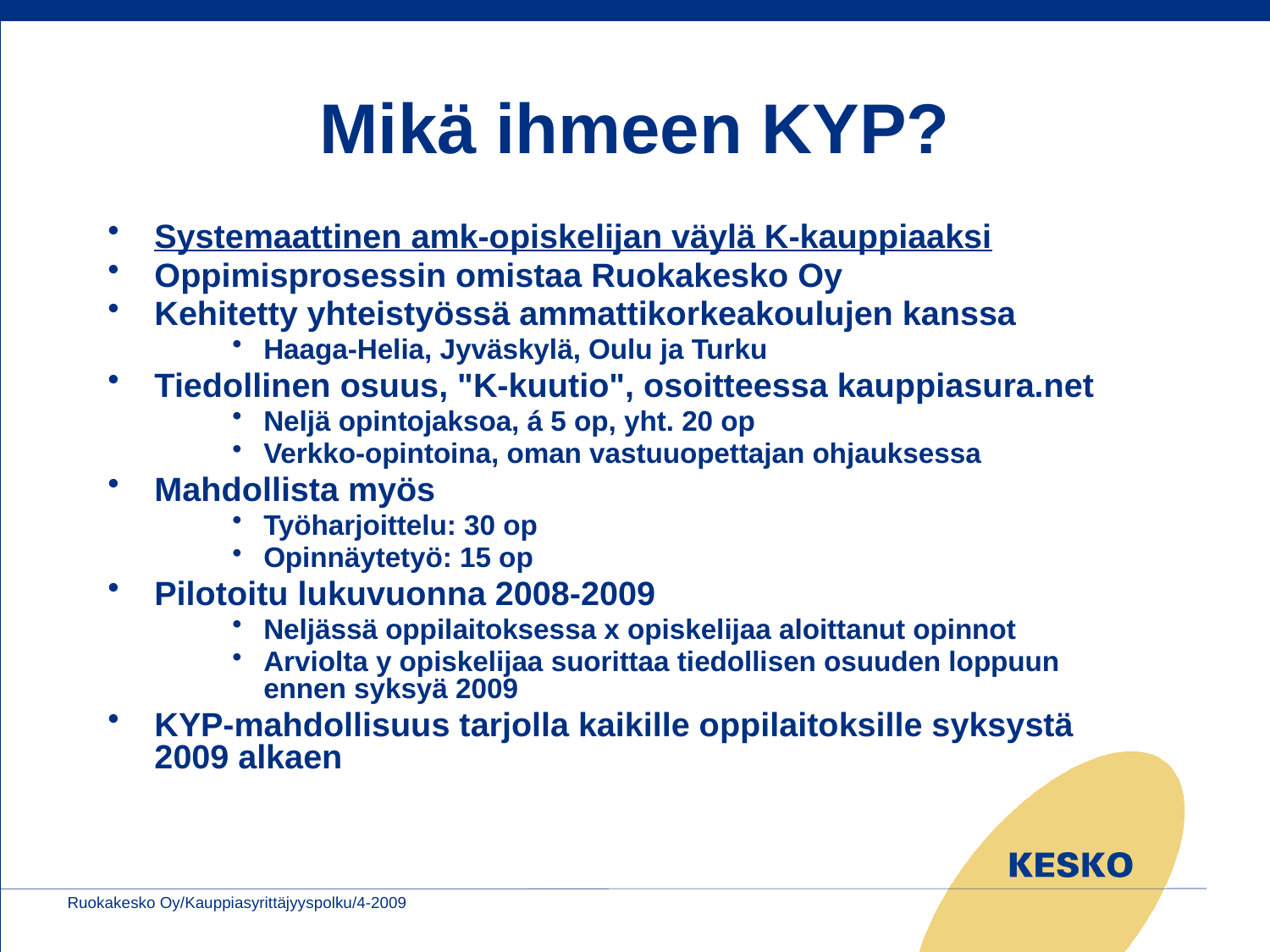

# Mikä ihmeen KYP?
Systemaattinen amk-opiskelijan väylä K-kauppiaaksi
Oppimisprosessin omistaa Ruokakesko Oy
Kehitetty yhteistyössä ammattikorkeakoulujen kanssa
Haaga-Helia, Jyväskylä, Oulu ja Turku
Tiedollinen osuus, "K-kuutio", osoitteessa kauppiasura.net
Neljä opintojaksoa, á 5 op, yht. 20 op
Verkko-opintoina, oman vastuuopettajan ohjauksessa
Mahdollista myös
Työharjoittelu: 30 op
Opinnäytetyö: 15 op
Pilotoitu lukuvuonna 2008-2009
Neljässä oppilaitoksessa x opiskelijaa aloittanut opinnot
Arviolta y opiskelijaa suorittaa tiedollisen osuuden loppuun ennen syksyä 2009
KYP-mahdollisuus tarjolla kaikille oppilaitoksille syksystä 2009 alkaen